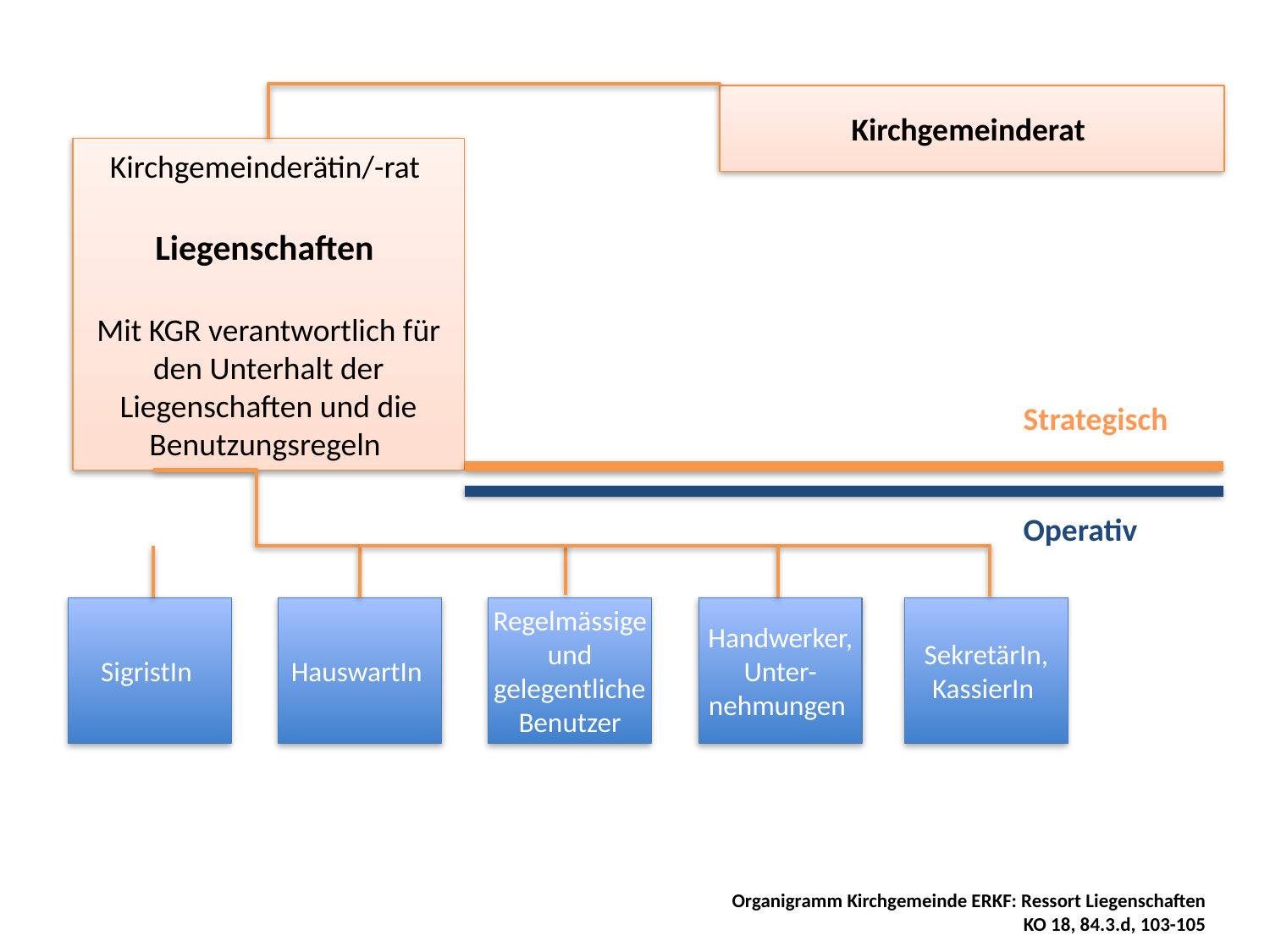

Kirchgemeinderat

Kirchgemeinderätin/-rat
Liegenschaften
Mit KGR verantwortlich für den Unterhalt der Liegenschaften und die Benutzungsregeln
Strategisch
Operativ
SigristIn
HauswartIn
Regelmässige und gelegentliche Benutzer
Handwerker, Unter-nehmungen
SekretärIn, KassierIn
Organigramm Kirchgemeinde ERKF: Ressort Liegenschaften
KO 18, 84.3.d, 103-105